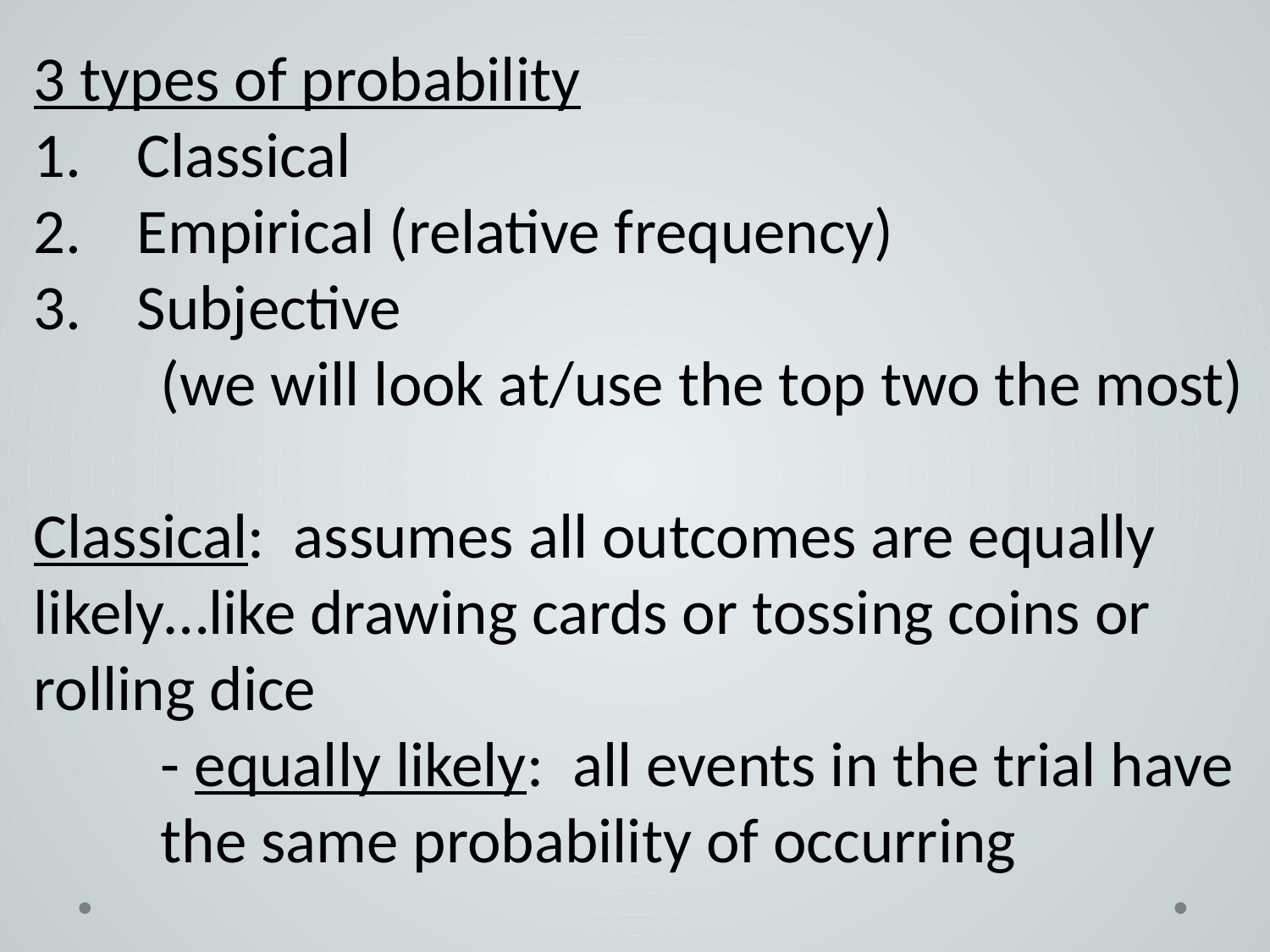

3 types of probability
Classical
Empirical (relative frequency)
Subjective
	(we will look at/use the top two the most)

Classical:  assumes all outcomes are equally likely…like drawing cards or tossing coins or rolling dice
	- equally likely:  all events in the trial have 	the same probability of occurring